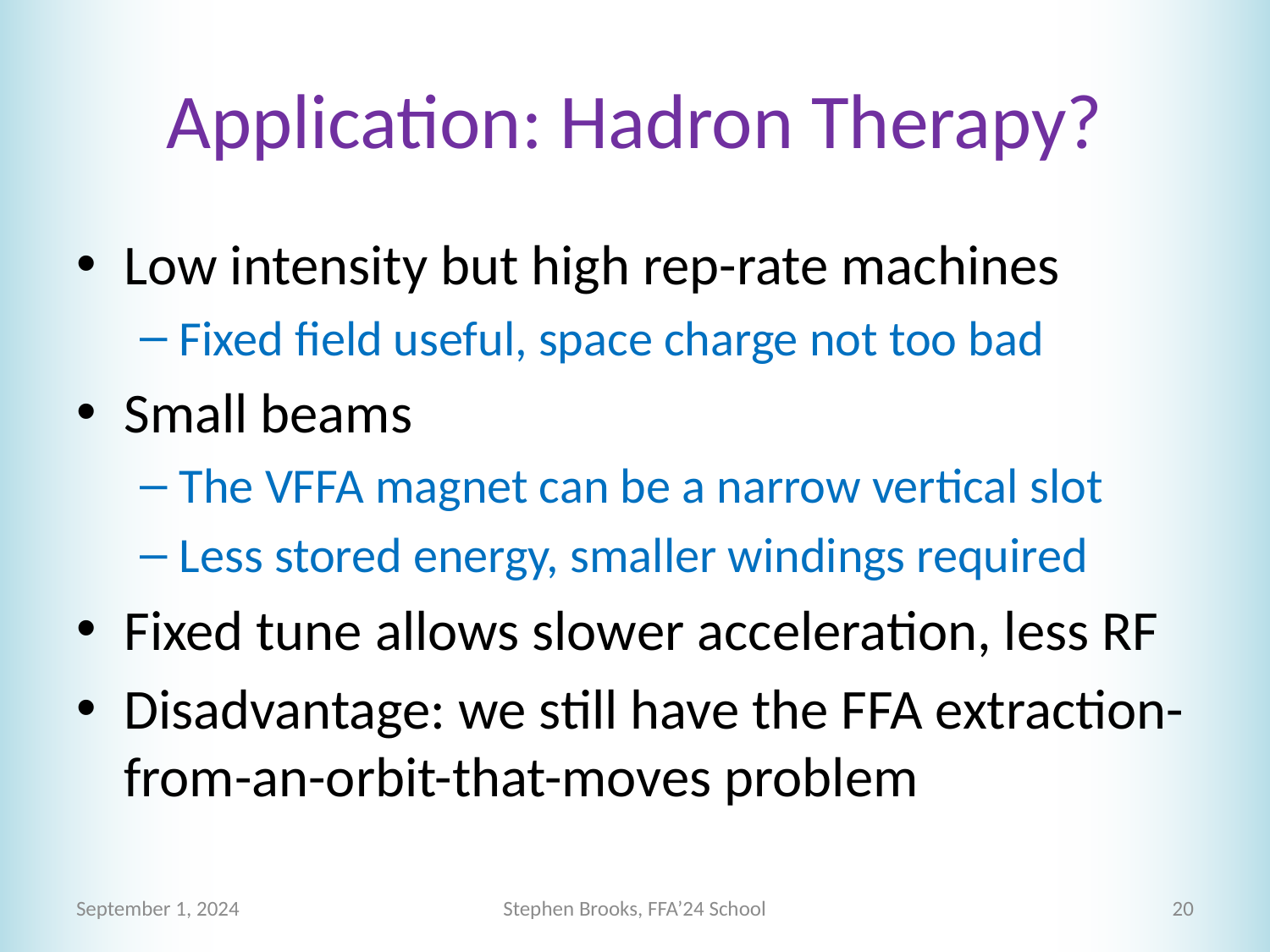

# Application: Hadron Therapy?
Low intensity but high rep-rate machines
Fixed field useful, space charge not too bad
Small beams
The VFFA magnet can be a narrow vertical slot
Less stored energy, smaller windings required
Fixed tune allows slower acceleration, less RF
Disadvantage: we still have the FFA extraction-from-an-orbit-that-moves problem

September 1, 2024
Stephen Brooks, FFA’24 School
20